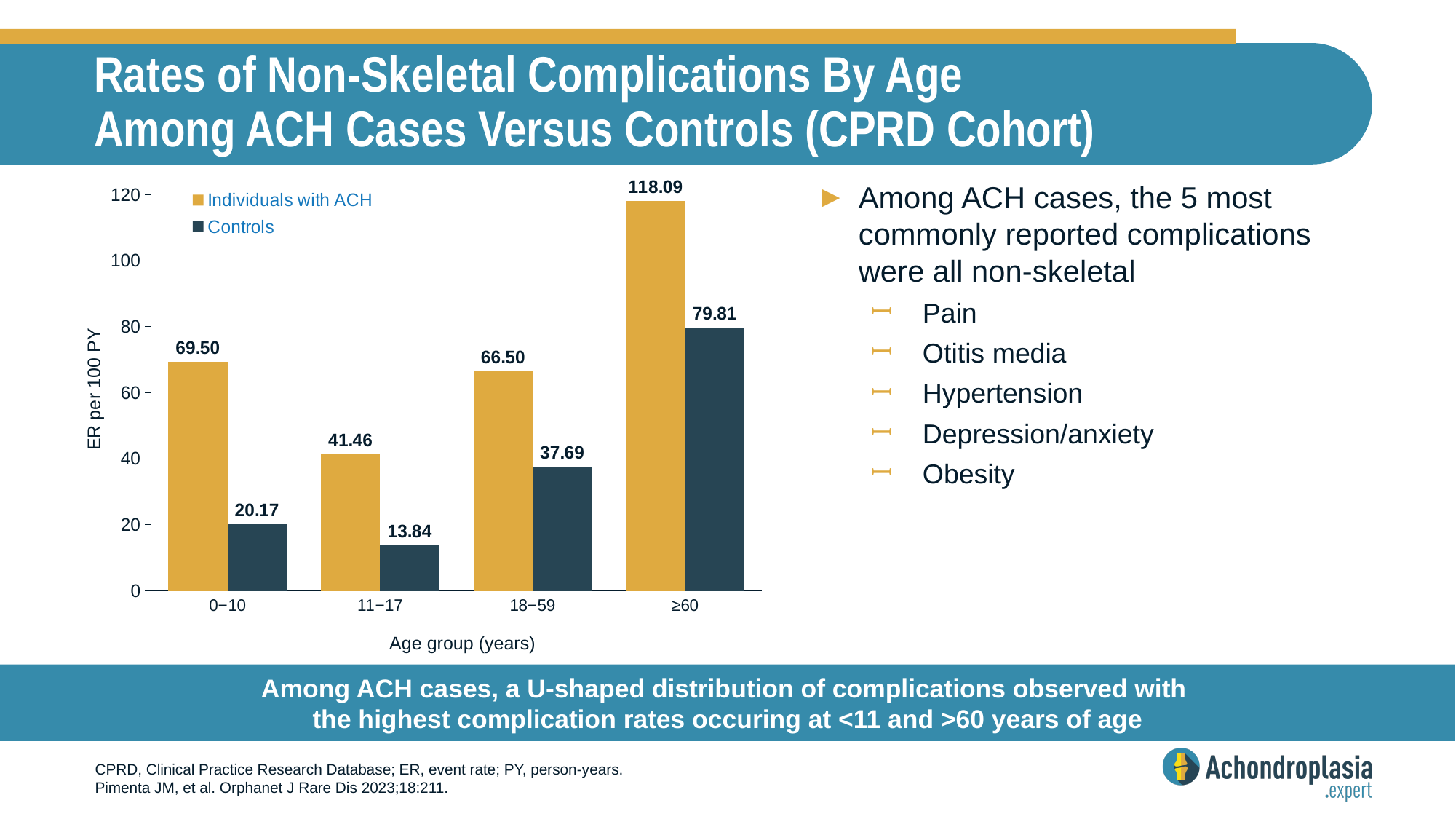

# Rates of Non-Skeletal Complications By Age Among ACH Cases Versus Controls (CPRD Cohort)

### Chart

| Category | Individuals with ACH | Controls |
|---|---|---|
| 0−10 | 69.5 | 20.17 |
| 11−17 | 41.46 | 13.84 |
| 18−59 | 66.5 | 37.69 |
| ≥60 | 118.09 | 79.81 |
Among ACH cases, the 5 most commonly reported complications were all non-skeletal
Pain
Otitis media
Hypertension
Depression/anxiety
Obesity
ER per 100 PY
Age group (years)
Among ACH cases, a U-shaped distribution of complications observed with
the highest complication rates occuring at <11 and >60 years of age
CPRD, Clinical Practice Research Database; ER, event rate; PY, person-years.
Pimenta JM, et al. Orphanet J Rare Dis 2023;18:211.